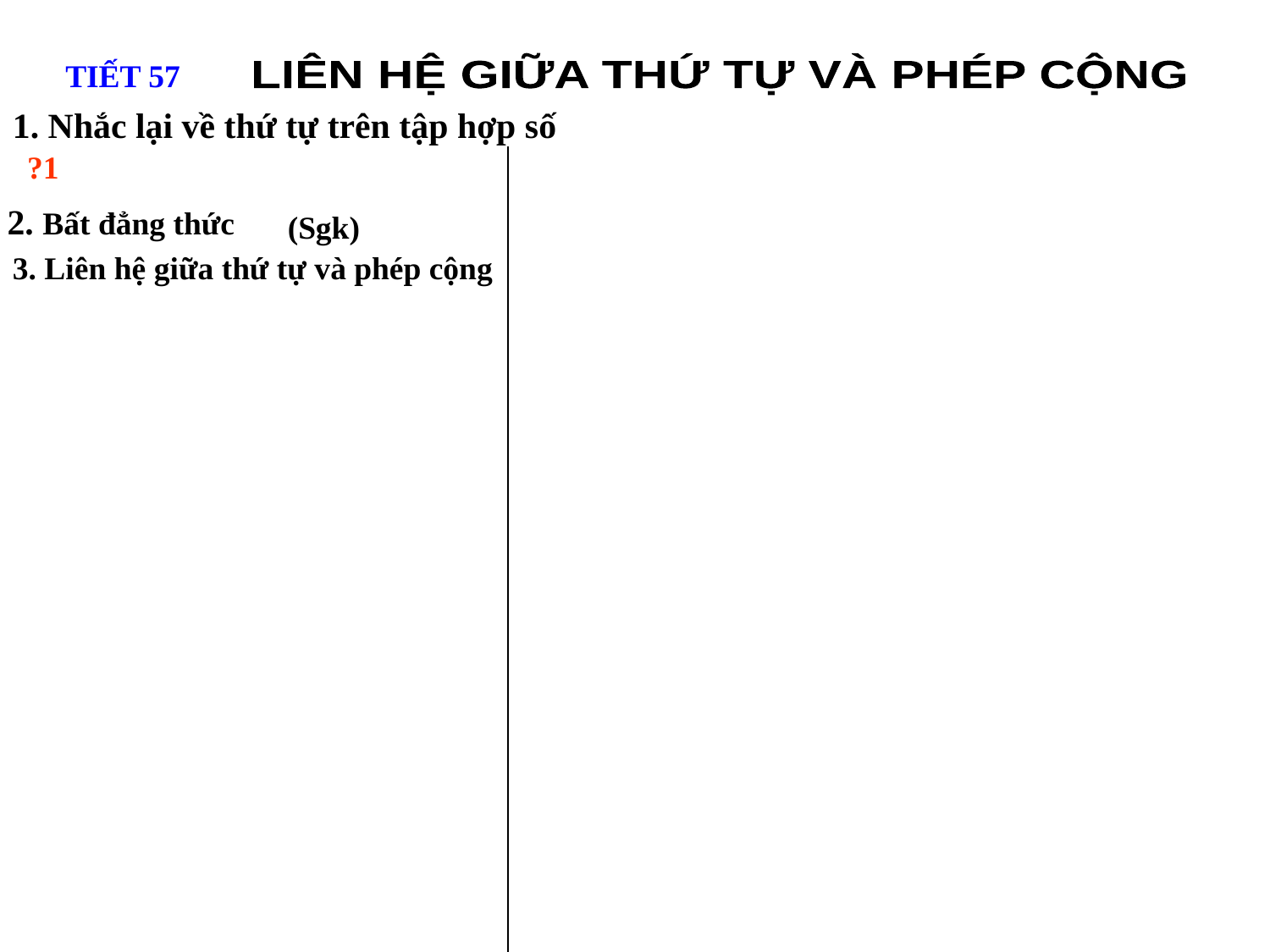

TIẾT 57
LIÊN HỆ GIỮA THỨ TỰ VÀ PHÉP CỘNG
1. Nhắc lại về thứ tự trên tập hợp số
?1
2. Bất đẳng thức
(Sgk)
3. Liên hệ giữa thứ tự và phép cộng